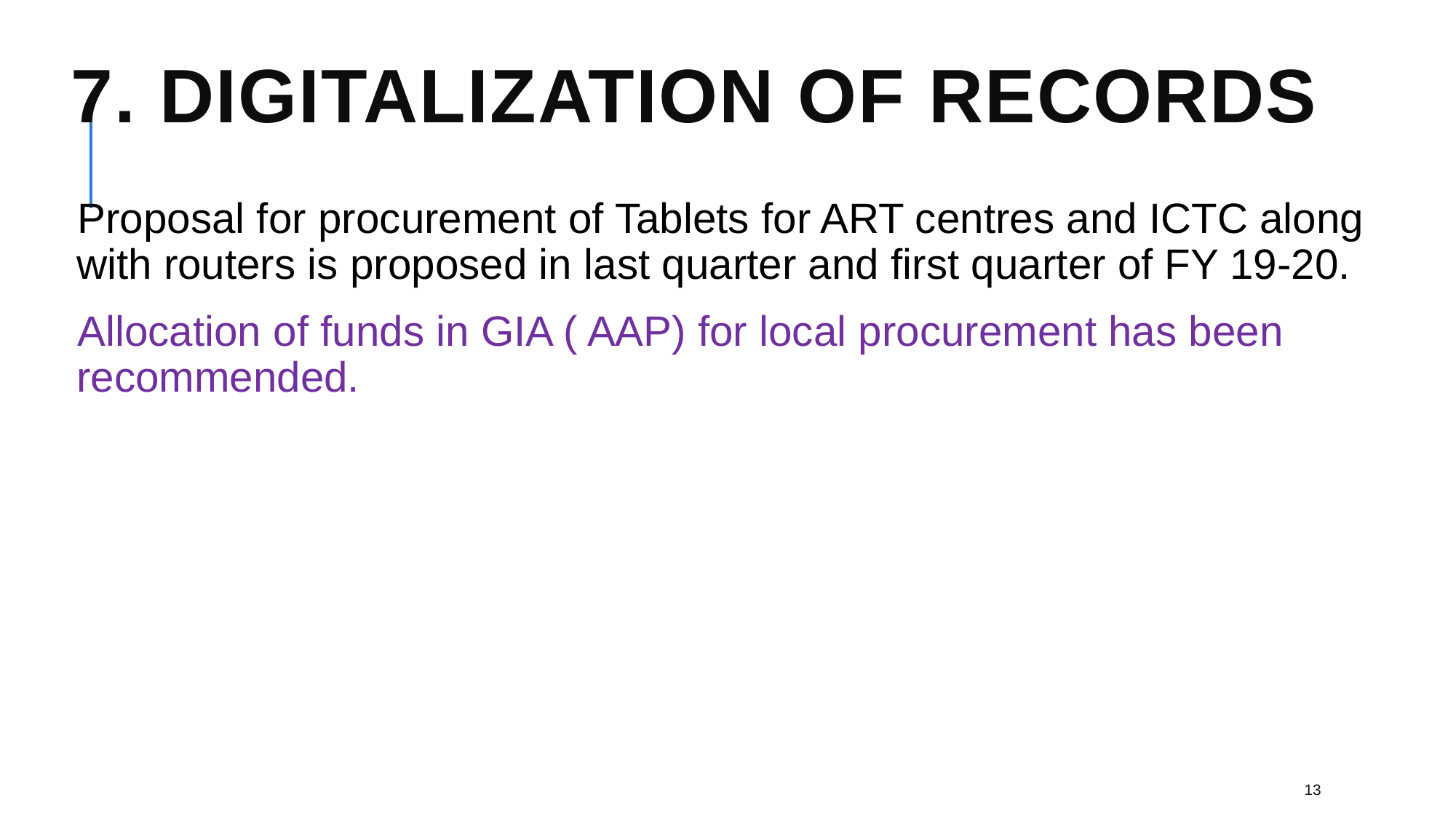

# 7. Digitalization of Records
Proposal for procurement of Tablets for ART centres and ICTC along with routers is proposed in last quarter and first quarter of FY 19-20.
Allocation of funds in GIA ( AAP) for local procurement has been recommended.

13